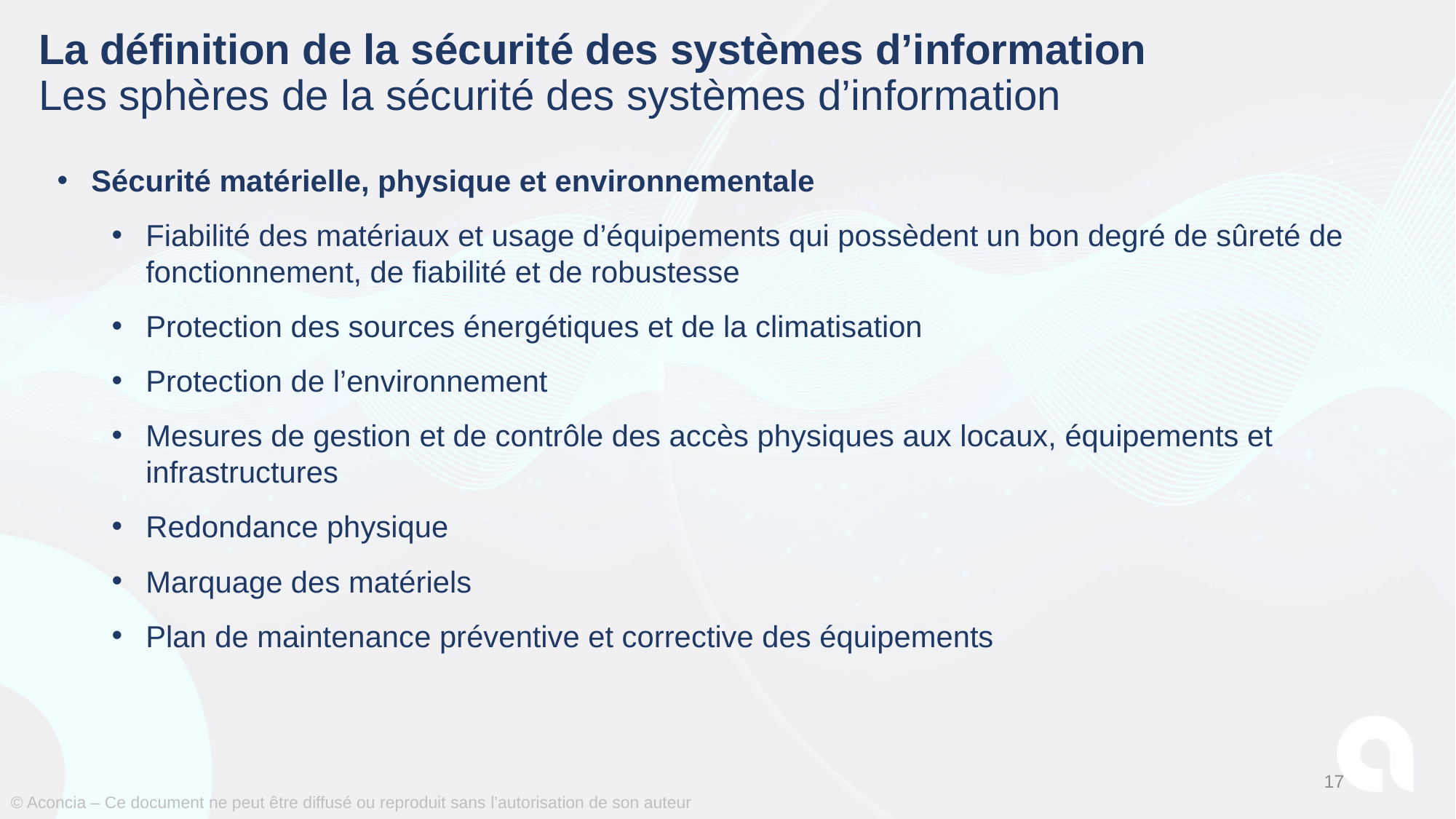

# La définition de la sécurité des systèmes d’information Les sphères de la sécurité des systèmes d’information
Sécurité matérielle, physique et environnementale
Fiabilité des matériaux et usage d’équipements qui possèdent un bon degré de sûreté de fonctionnement, de fiabilité et de robustesse
Protection des sources énergétiques et de la climatisation
Protection de l’environnement
Mesures de gestion et de contrôle des accès physiques aux locaux, équipements et infrastructures
Redondance physique
Marquage des matériels
Plan de maintenance préventive et corrective des équipements
17
© Aconcia – Ce document ne peut être diffusé ou reproduit sans l’autorisation de son auteur